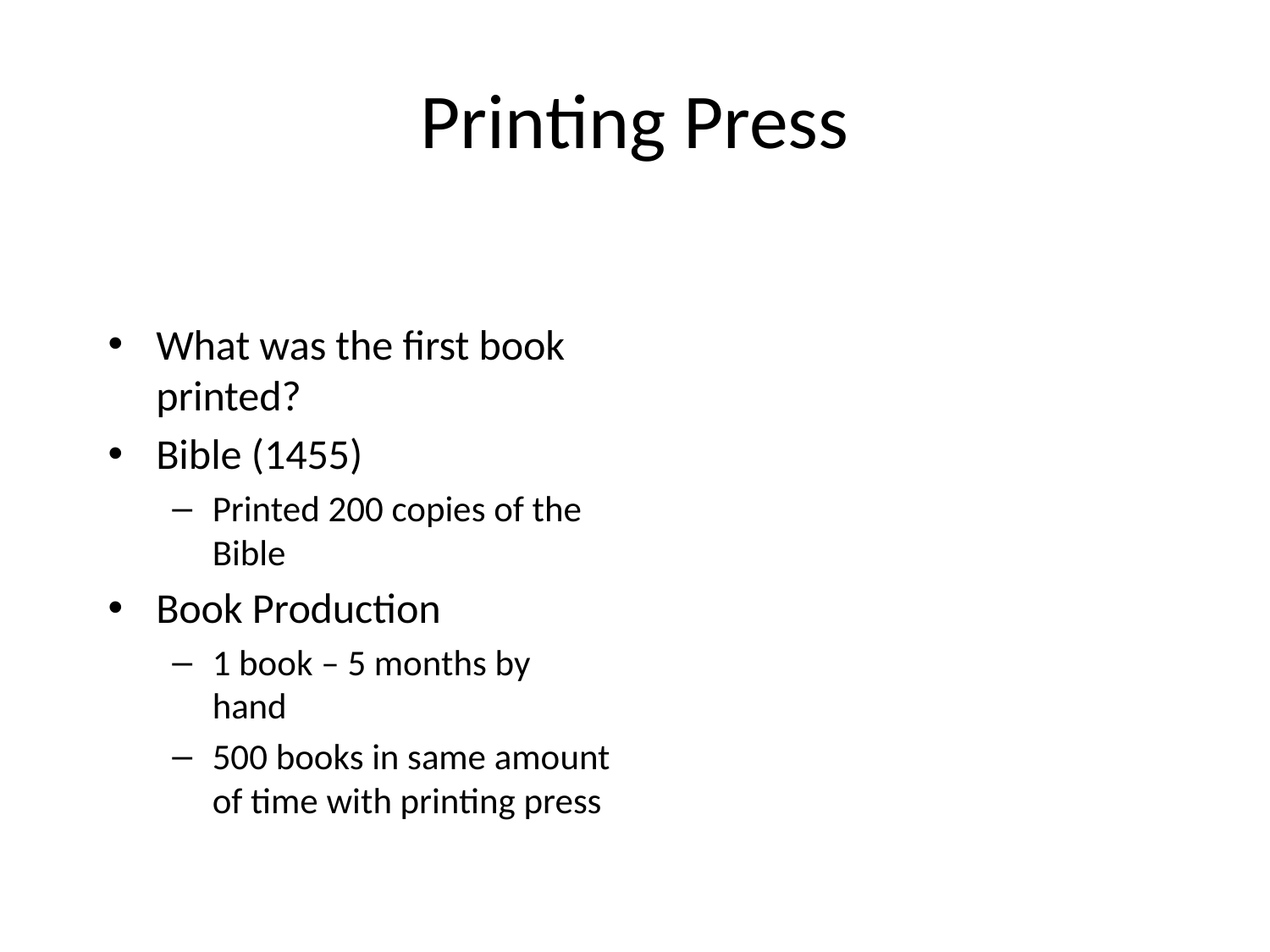

# Printing Press
What was the first book printed?
Bible (1455)
Printed 200 copies of the Bible
Book Production
1 book – 5 months by hand
500 books in same amount of time with printing press